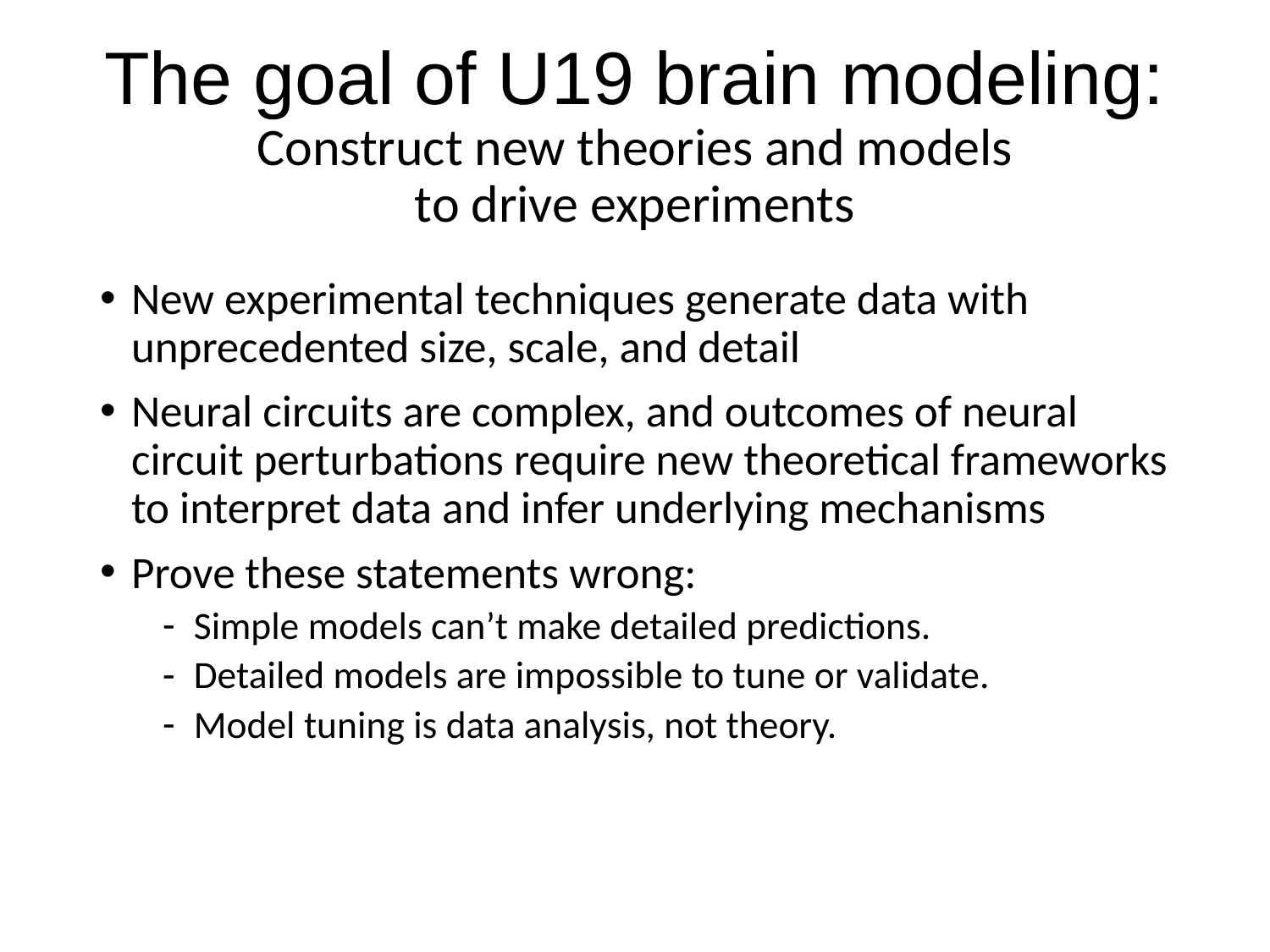

# The goal of U19 brain modeling: Construct new theories and models to drive experiments
New experimental techniques generate data with unprecedented size, scale, and detail
Neural circuits are complex, and outcomes of neural circuit perturbations require new theoretical frameworks to interpret data and infer underlying mechanisms
Prove these statements wrong:
Simple models can’t make detailed predictions.
Detailed models are impossible to tune or validate.
Model tuning is data analysis, not theory.